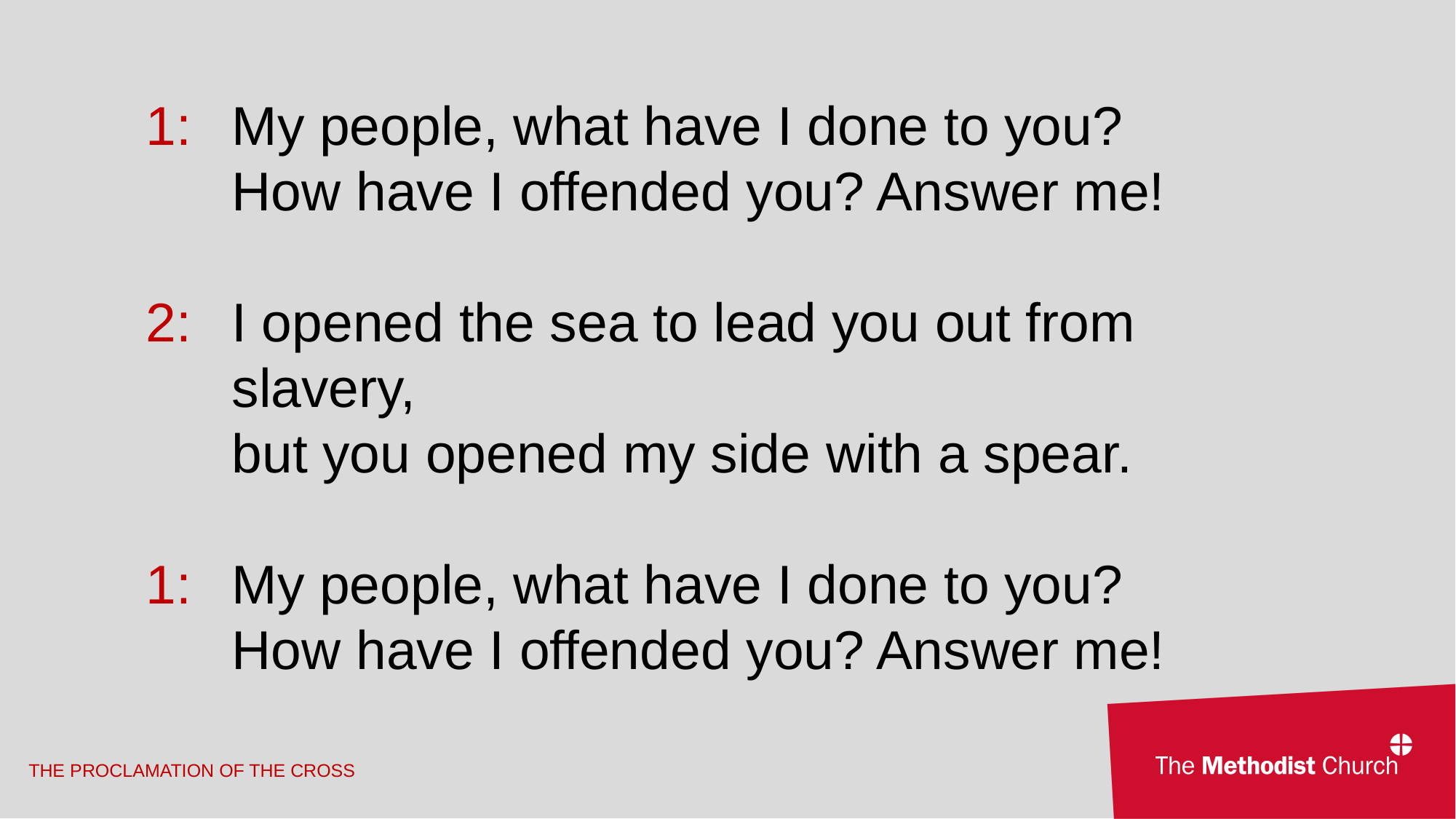

1: 	My people, what have I done to you?
	How have I offended you? Answer me!

2: 	I opened the sea to lead you out from 	slavery,
	but you opened my side with a spear.

1: 	My people, what have I done to you?
	How have I offended you? Answer me!